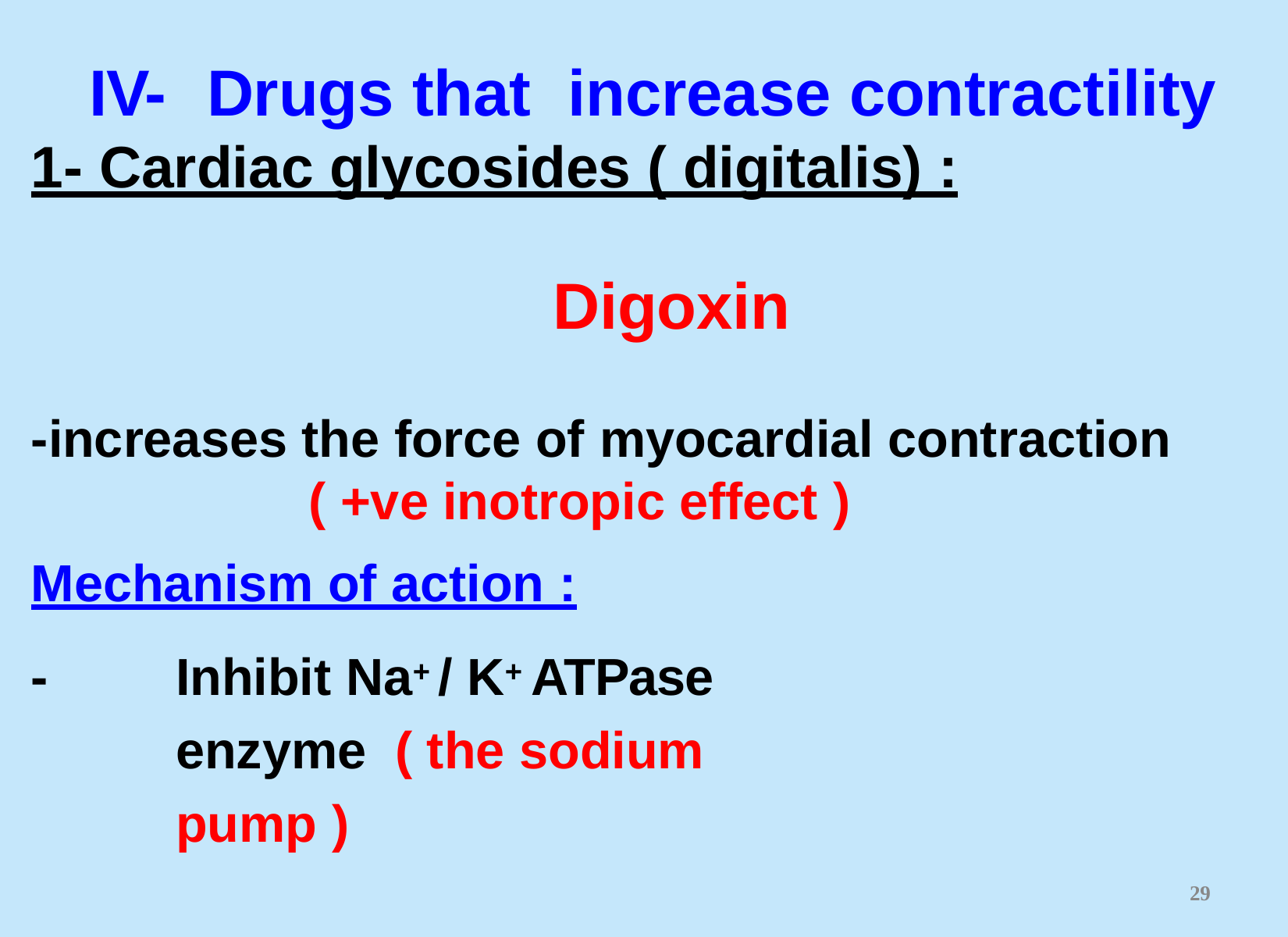

# IV-	Drugs that	increase contractility
1- Cardiac glycosides ( digitalis) :

Digoxin
-increases the force of myocardial contraction
( +ve inotropic effect )
Mechanism of action :
-	Inhibit Na+ / K+ ATPase enzyme  ( the sodium pump )
29